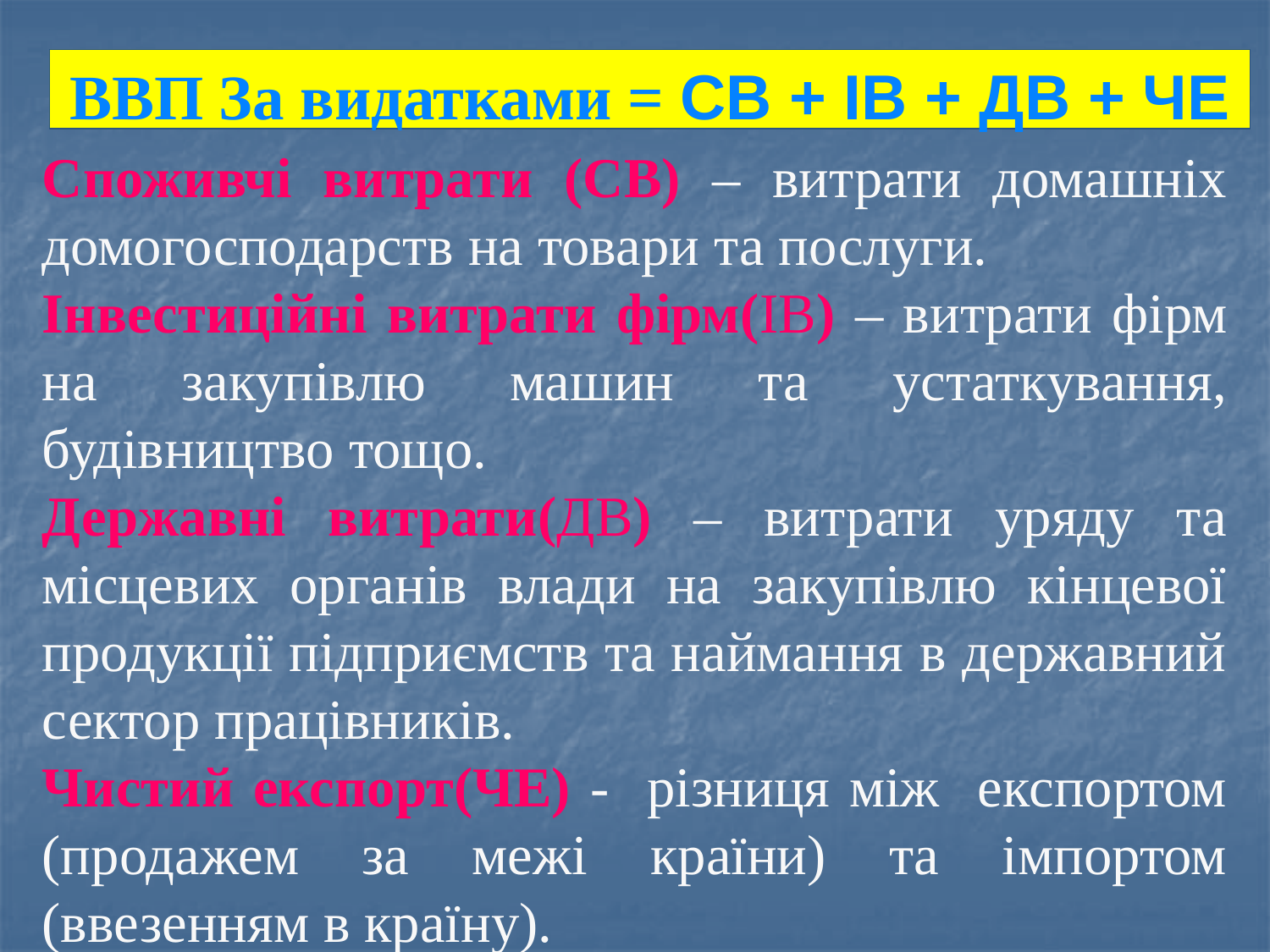

Споживчі витрати (СВ) – витрати домашніх домогосподарств на товари та послуги.
Інвестиційні витрати фірм(ІВ) – витрати фірм на закупівлю машин та устаткування, будівництво тощо.
Державні витрати(ДВ) – витрати уряду та місцевих органів влади на закупівлю кінцевої продукції підприємств та наймання в державний сектор працівників.
Чистий експорт(ЧЕ) -  різниця між  експортом (продажем за межі країни) та імпортом (ввезенням в країну).
ВВП За видатками = СВ + ІВ + ДВ + ЧЕ